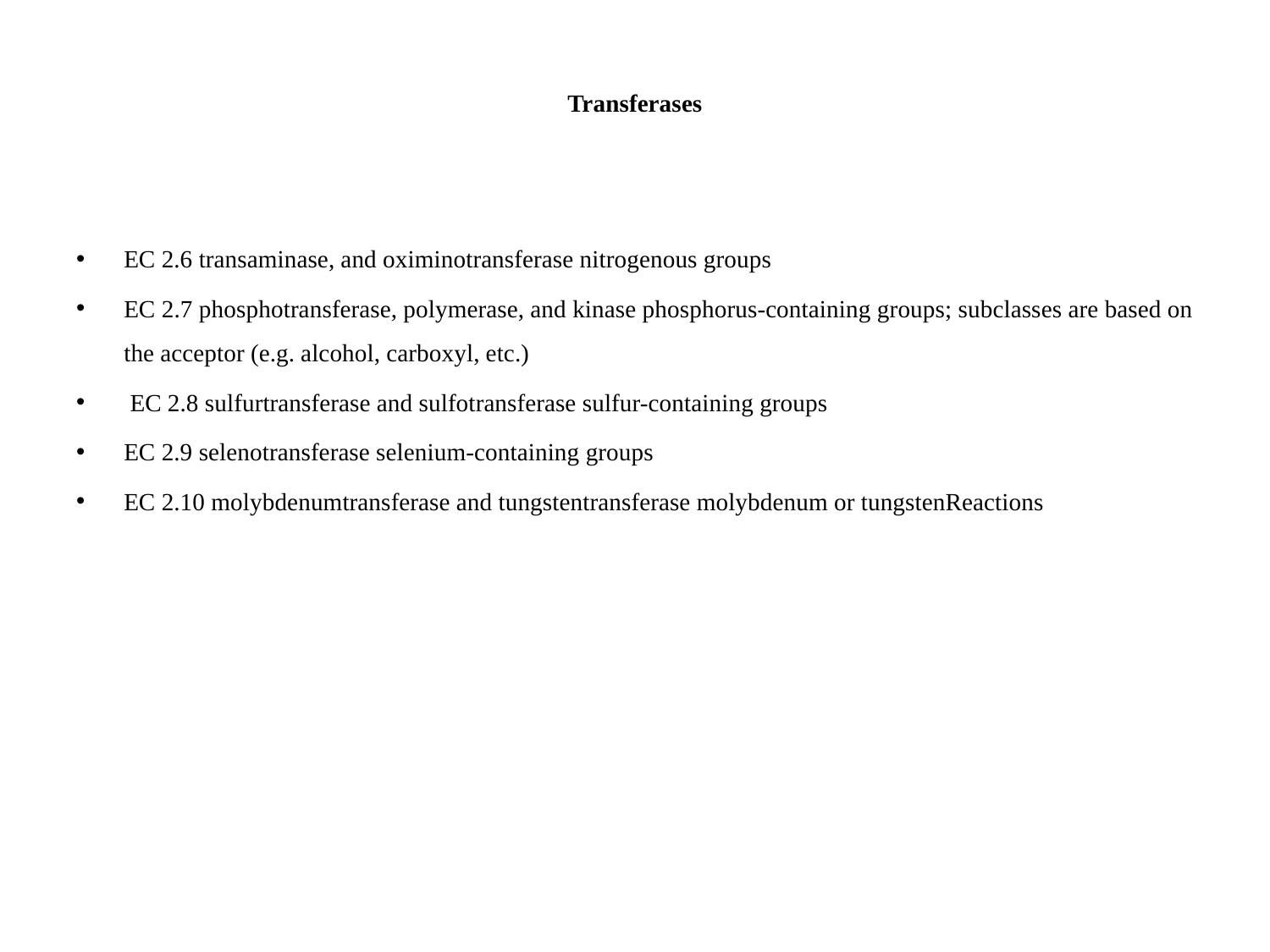

# Transferases
EC 2.6 transaminase, and oximinotransferase nitrogenous groups
EC 2.7 phosphotransferase, polymerase, and kinase phosphorus-containing groups; subclasses are based on the acceptor (e.g. alcohol, carboxyl, etc.)
 EC 2.8 sulfurtransferase and sulfotransferase sulfur-containing groups
EC 2.9 selenotransferase selenium-containing groups
EC 2.10 molybdenumtransferase and tungstentransferase molybdenum or tungstenReactions